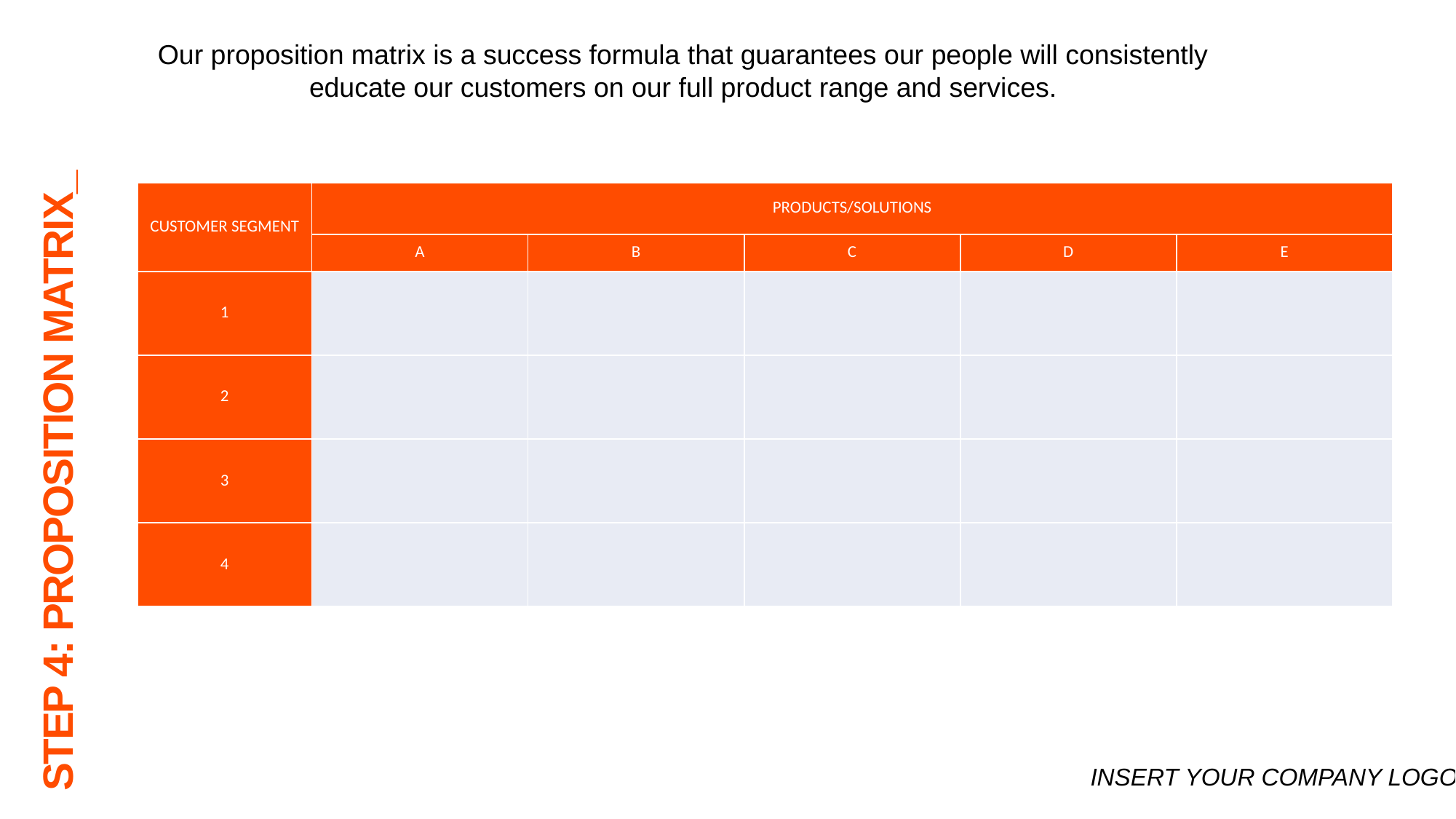

Our proposition matrix is a success formula that guarantees our people will consistently educate our customers on our full product range and services.
| CUSTOMER SEGMENT | PRODUCTS/SOLUTIONS |  |  |  |  |
| --- | --- | --- | --- | --- | --- |
|  | A | B | C | D | E |
| 1 |  |  |  |  |  |
| 2 |  |  |  |  |  |
| 3 |  |  |  |  |  |
| 4 |  |  |  |  |  |
STEP 4: PROPOSITION MATRIX_
INSERT YOUR COMPANY LOGO